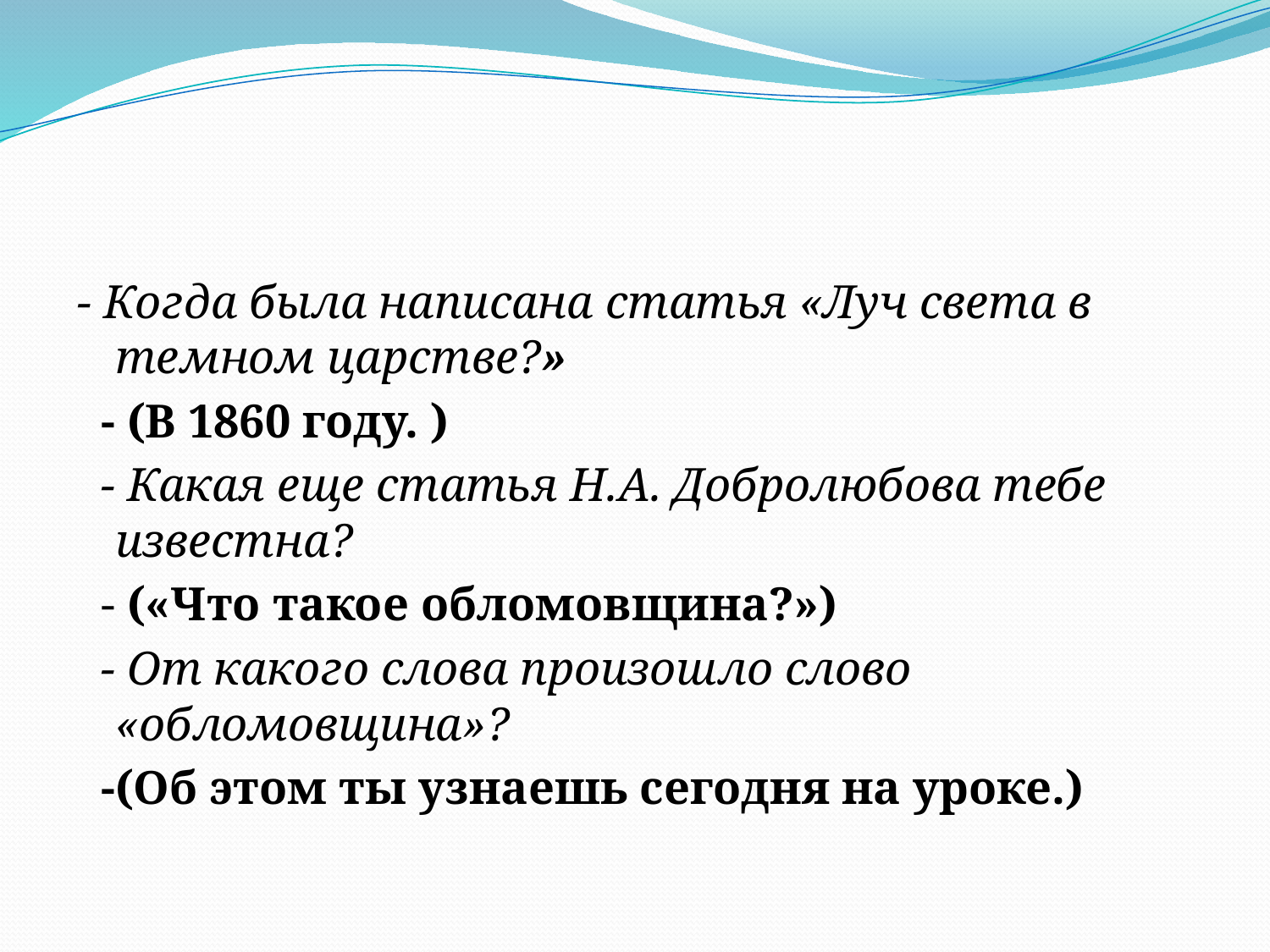

#
- Когда была написана статья «Луч света в темном царстве?»
  - (В 1860 году. )
  - Какая еще статья Н.А. Добролюбова тебе известна?
  - («Что такое обломовщина?»)
  - От какого слова произошло слово «обломовщина»?
  -(Об этом ты узнаешь сегодня на уроке.)